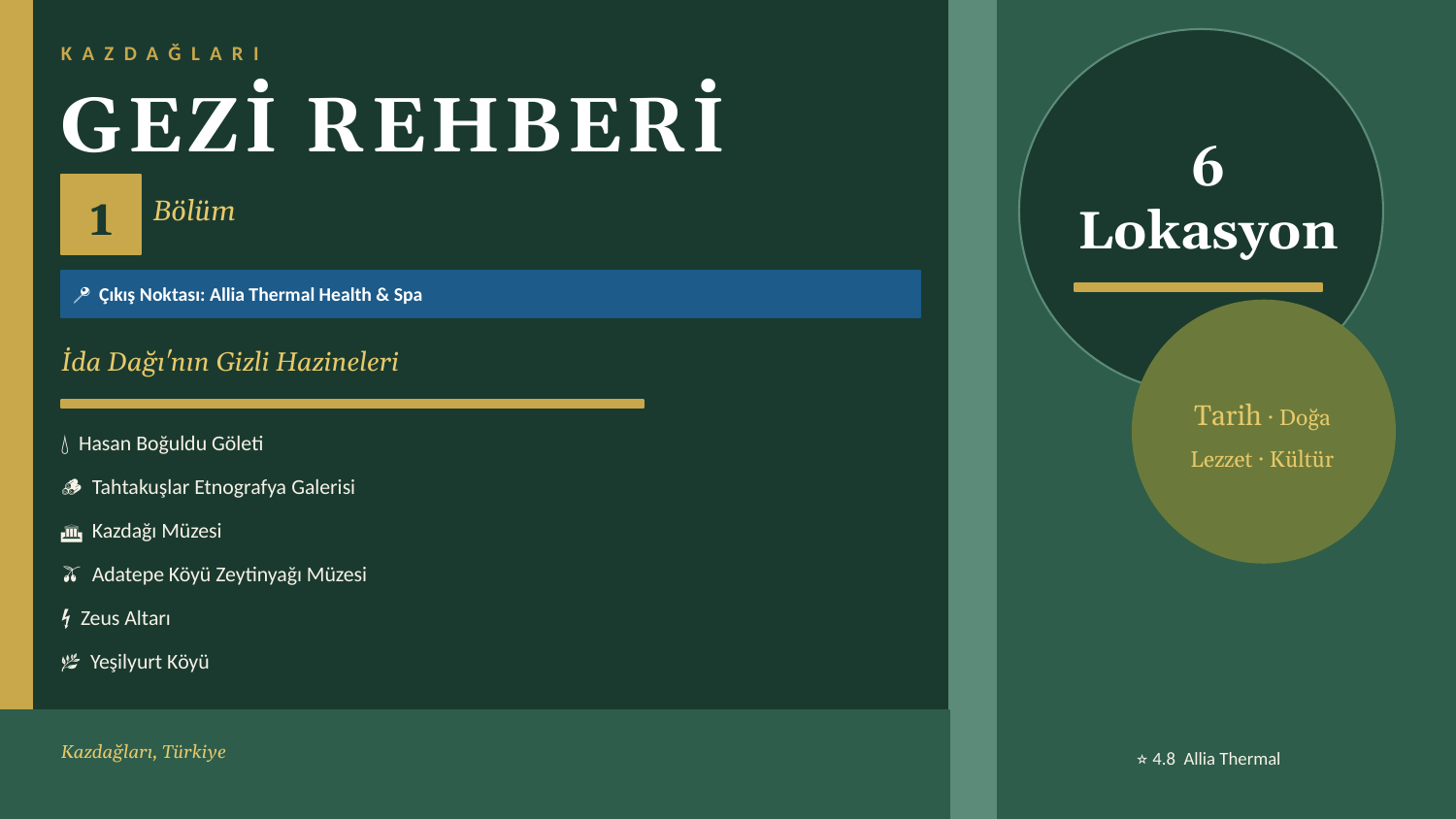

KAZDAĞLARI
GEZİ REHBERİ
6
Lokasyon

1
Bölüm

📍  Çıkış Noktası: Allia Thermal Health & Spa

İda Dağı'nın Gizli Hazineleri
Tarih · Doğa
Lezzet · Kültür

💧  Hasan Boğuldu Göleti
🪵  Tahtakuşlar Etnografya Galerisi
🏛  Kazdağı Müzesi
🫒  Adatepe Köyü Zeytinyağı Müzesi
⚡  Zeus Altarı
🌿  Yeşilyurt Köyü

Kazdağları, Türkiye
⭐ 4.8  Allia Thermal